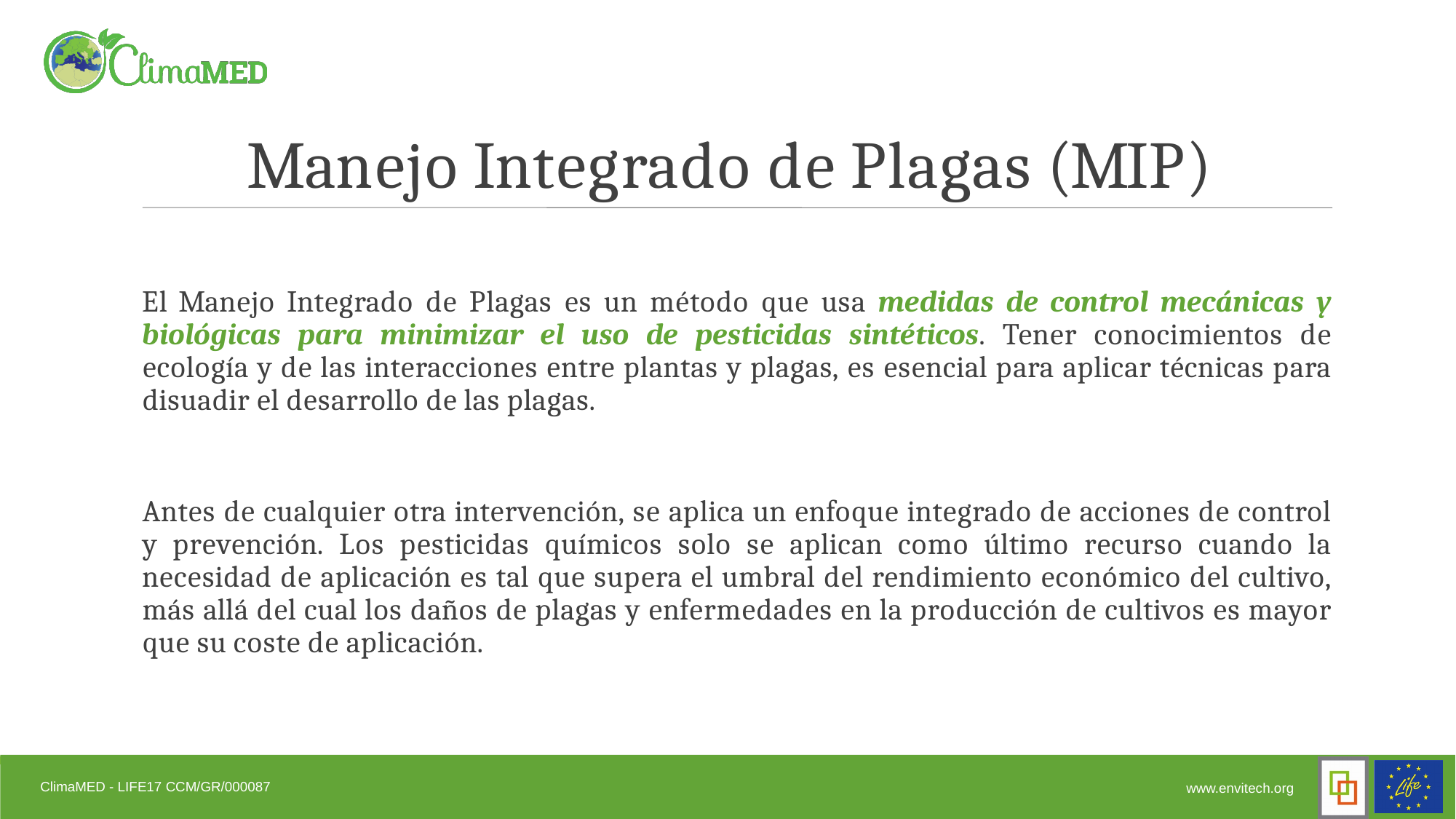

# Manejo Integrado de Plagas (MIP)
El Manejo Integrado de Plagas es un método que usa medidas de control mecánicas y biológicas para minimizar el uso de pesticidas sintéticos. Tener conocimientos de ecología y de las interacciones entre plantas y plagas, es esencial para aplicar técnicas para disuadir el desarrollo de las plagas.

Antes de cualquier otra intervención, se aplica un enfoque integrado de acciones de control y prevención. Los pesticidas químicos solo se aplican como último recurso cuando la necesidad de aplicación es tal que supera el umbral del rendimiento económico del cultivo, más allá del cual los daños de plagas y enfermedades en la producción de cultivos es mayor que su coste de aplicación.